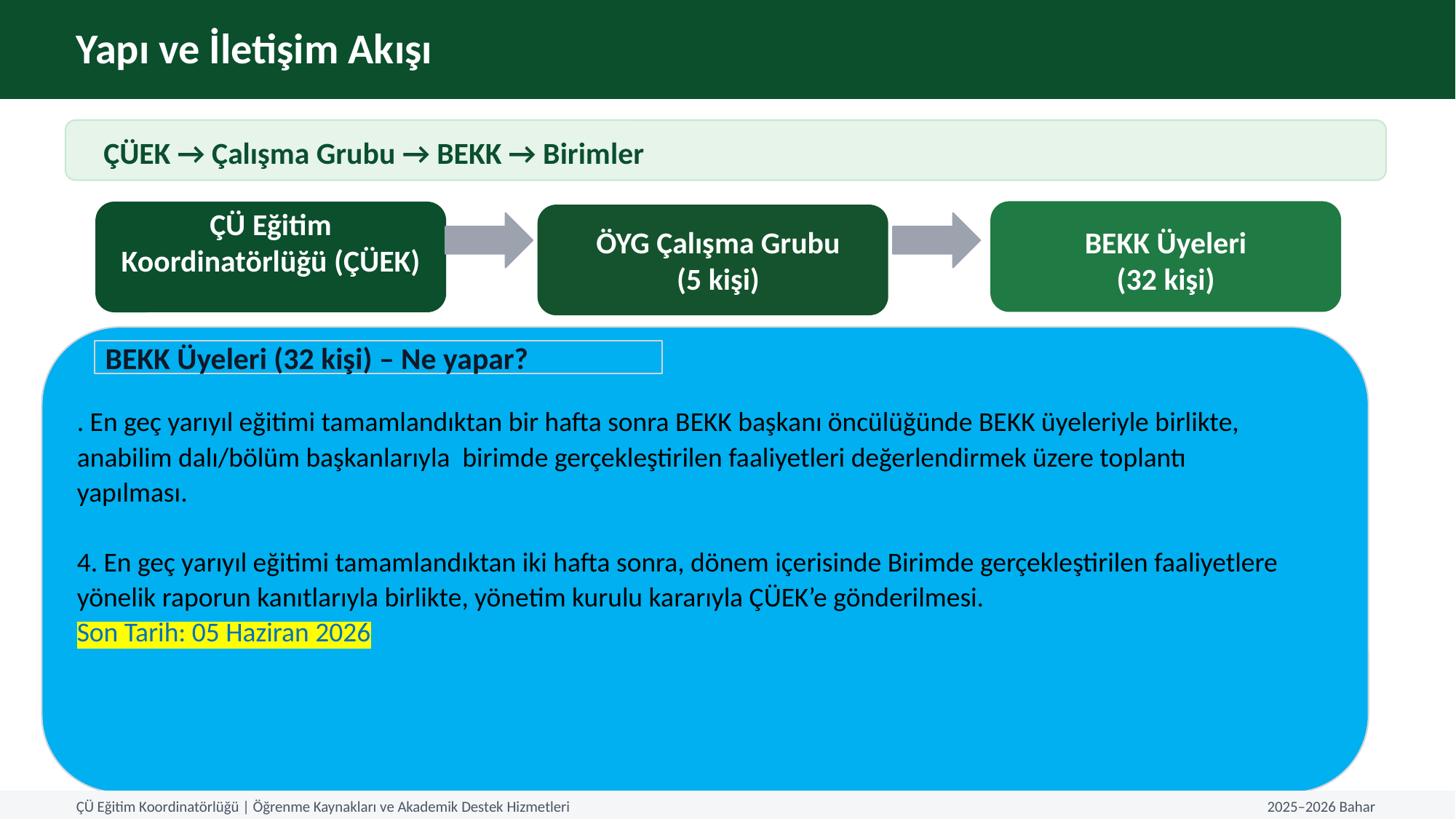

Yapı ve İletişim Akışı

ÇÜEK → Çalışma Grubu → BEKK → Birimler
ÇÜ Eğitim
Koordinatörlüğü (ÇÜEK)

ÖYG Çalışma Grubu
(5 kişi)
BEKK Üyeleri
(32 kişi)

BEKK Üyeleri (32 kişi) – Ne yapar?
. En geç yarıyıl eğitimi tamamlandıktan bir hafta sonra BEKK başkanı öncülüğünde BEKK üyeleriyle birlikte, anabilim dalı/bölüm başkanlarıyla  birimde gerçekleştirilen faaliyetleri değerlendirmek üzere toplantı yapılması.

4. En geç yarıyıl eğitimi tamamlandıktan iki hafta sonra, dönem içerisinde Birimde gerçekleştirilen faaliyetlere yönelik raporun kanıtlarıyla birlikte, yönetim kurulu kararıyla ÇÜEK’e gönderilmesi.
Son Tarih: 05 Haziran 2026

ÇÜ Eğitim Koordinatörlüğü | Öğrenme Kaynakları ve Akademik Destek Hizmetleri
2025–2026 Bahar